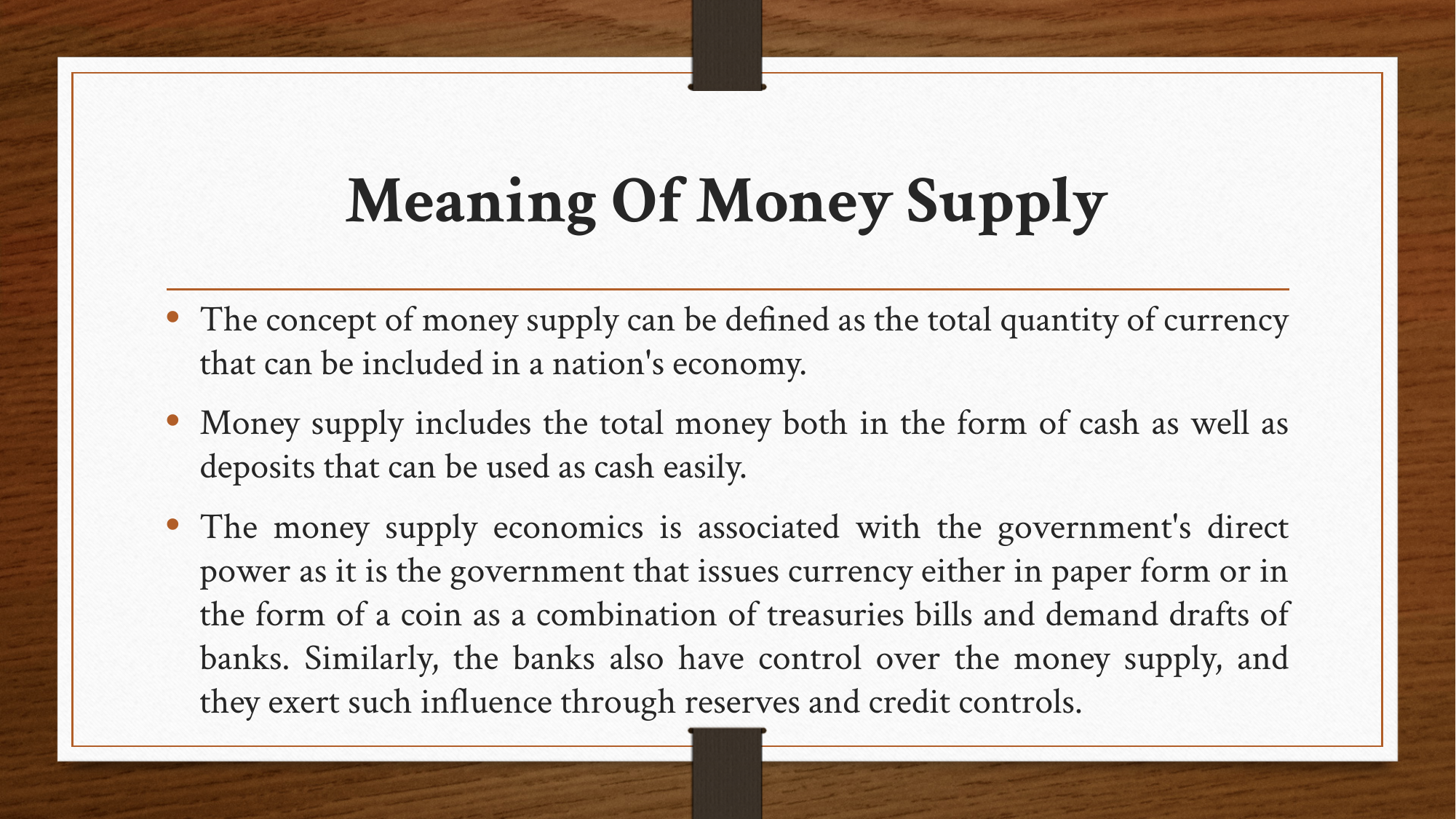

# Meaning Of Money Supply
The concept of money supply can be defined as the total quantity of currency that can be included in a nation's economy.
Money supply includes the total money both in the form of cash as well as deposits that can be used as cash easily.
The money supply economics is associated with the government's direct power as it is the government that issues currency either in paper form or in the form of a coin as a combination of treasuries bills and demand drafts of banks. Similarly, the banks also have control over the money supply, and they exert such influence through reserves and credit controls.